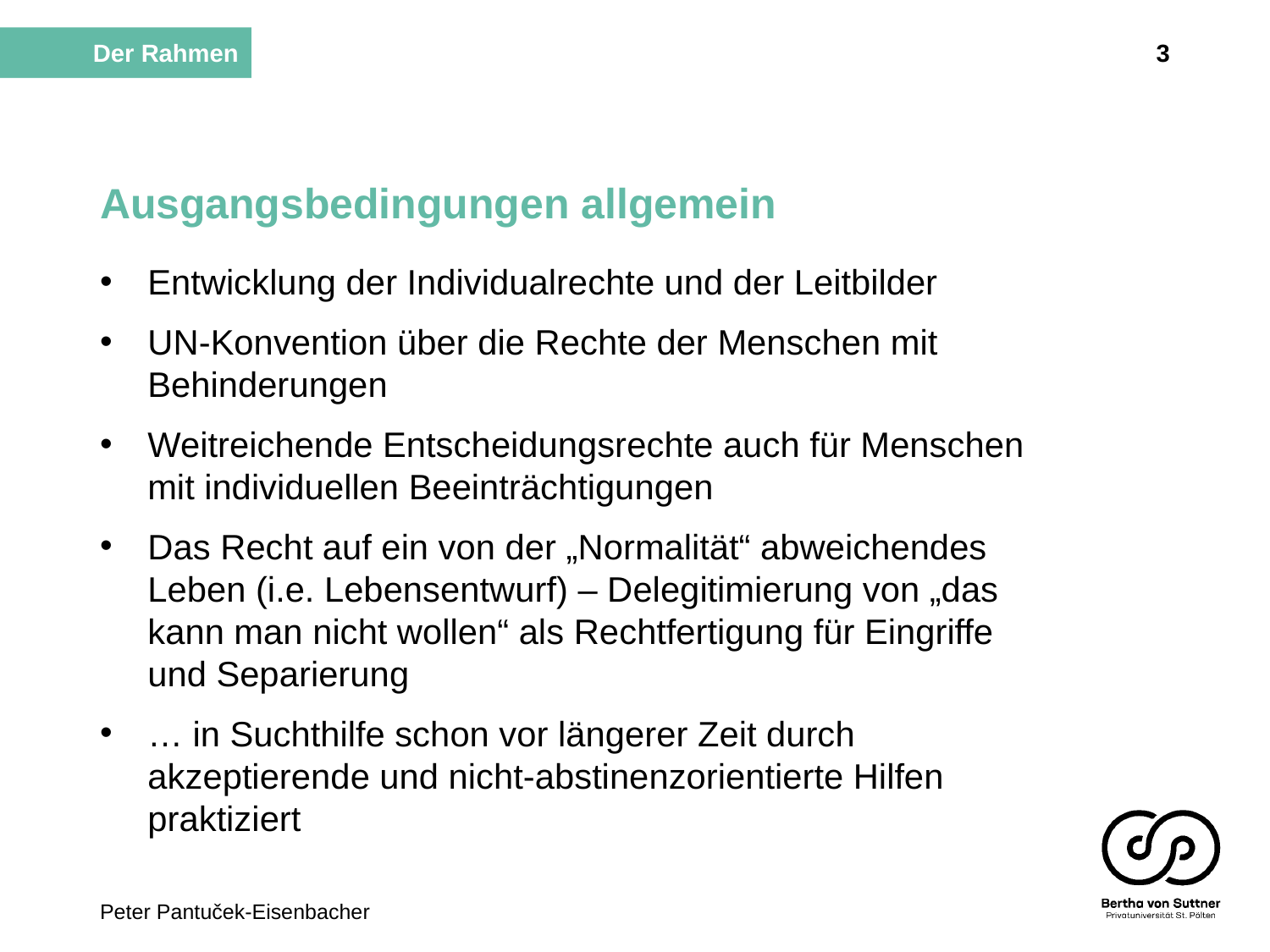

3
Der Rahmen
# Ausgangsbedingungen allgemein
Entwicklung der Individualrechte und der Leitbilder
UN-Konvention über die Rechte der Menschen mit Behinderungen
Weitreichende Entscheidungsrechte auch für Menschen mit individuellen Beeinträchtigungen
Das Recht auf ein von der „Normalität“ abweichendes Leben (i.e. Lebensentwurf) – Delegitimierung von „das kann man nicht wollen“ als Rechtfertigung für Eingriffe und Separierung
… in Suchthilfe schon vor längerer Zeit durch akzeptierende und nicht-abstinenzorientierte Hilfen praktiziert

Peter Pantuček-Eisenbacher